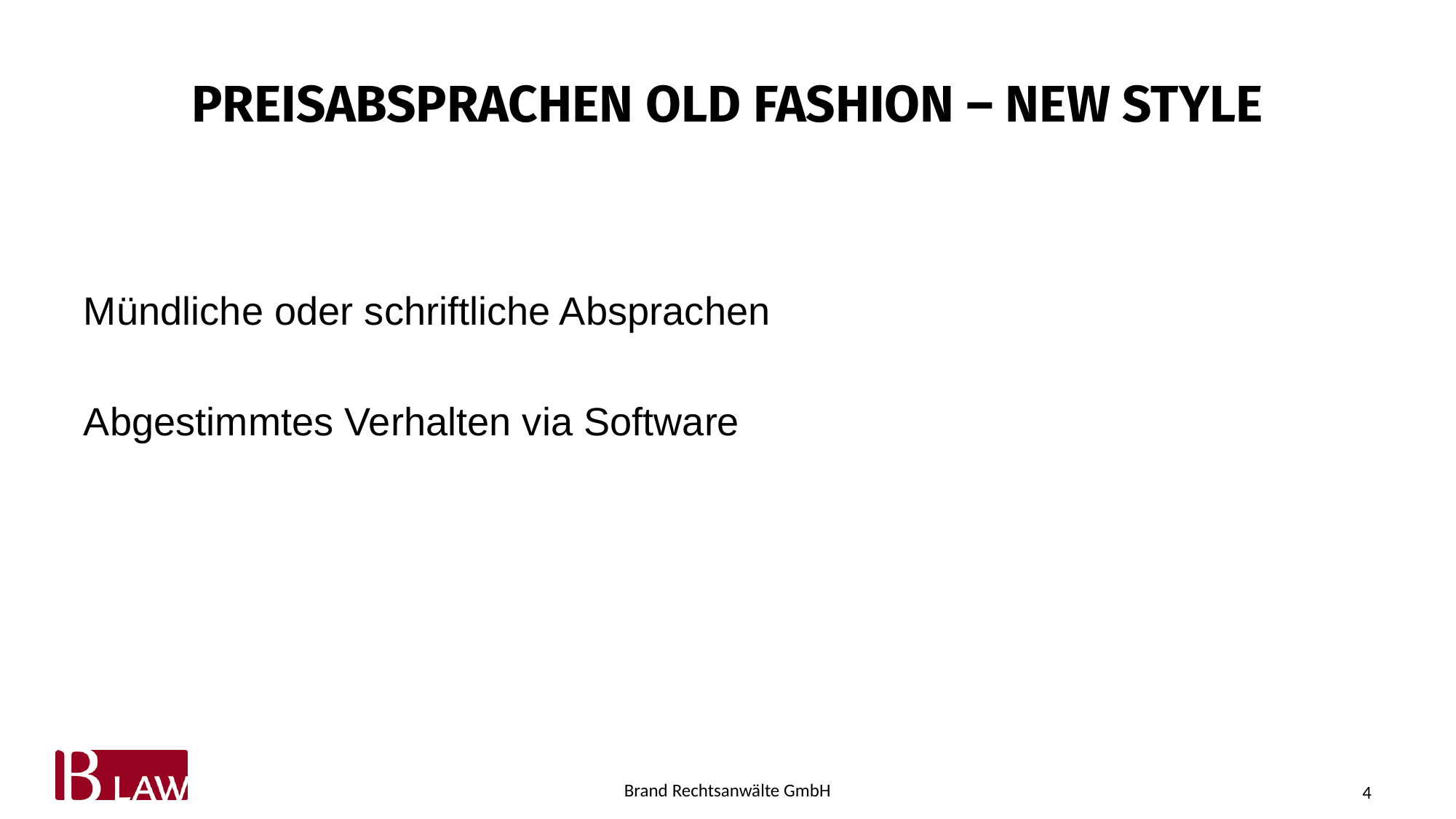

# Preisabsprachen Old fashion – New style

Mündliche oder schriftliche Absprachen

Abgestimmtes Verhalten via Software
4
Brand Rechtsanwälte GmbH